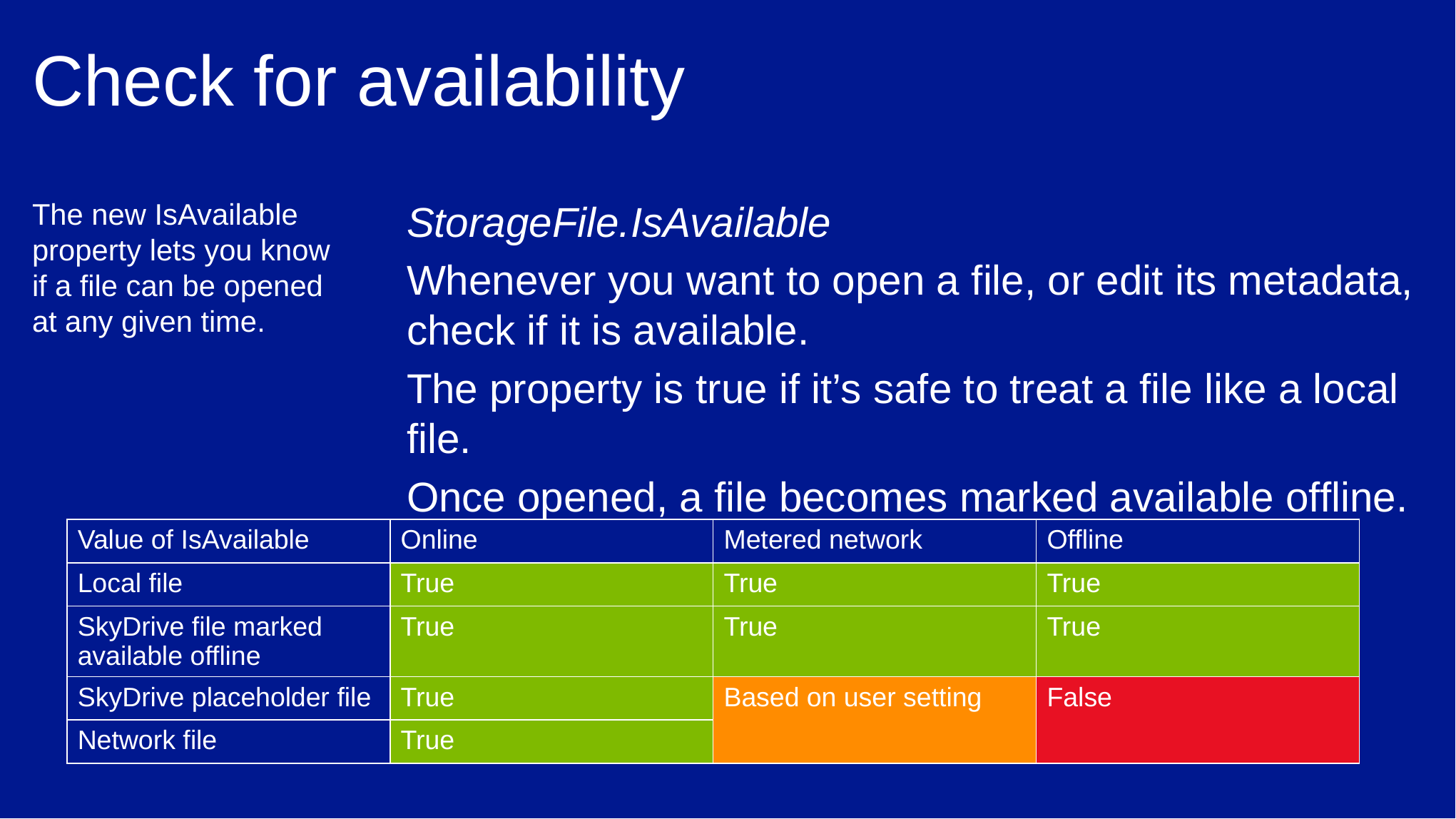

# Check for availability
The new IsAvailable property lets you know if a file can be opened at any given time.
StorageFile.IsAvailable
Whenever you want to open a file, or edit its metadata, check if it is available.
The property is true if it’s safe to treat a file like a local file.
Once opened, a file becomes marked available offline.
| Value of IsAvailable | Online | Metered network | Offline |
| --- | --- | --- | --- |
| Local file | True | True | True |
| SkyDrive file marked available offline | True | True | True |
| SkyDrive placeholder file | True | Based on user setting | False |
| Network file | True |  |  |